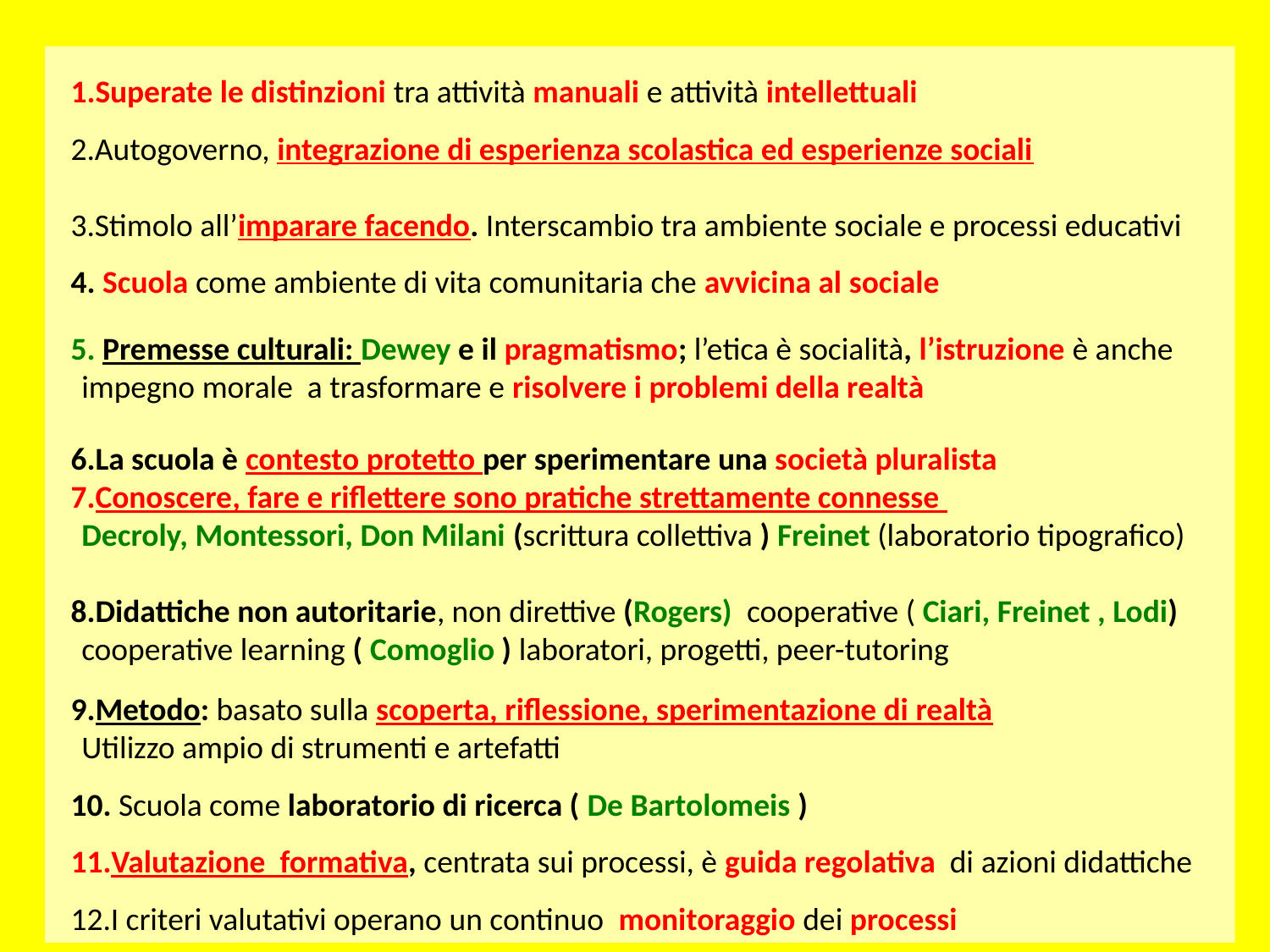

Superate le distinzioni tra attività manuali e attività intellettuali
Autogoverno, integrazione di esperienza scolastica ed esperienze sociali

Stimolo all’imparare facendo. Interscambio tra ambiente sociale e processi educativi
 Scuola come ambiente di vita comunitaria che avvicina al sociale
 Premesse culturali: Dewey e il pragmatismo; l’etica è socialità, l’istruzione è anche impegno morale  a trasformare e risolvere i problemi della realtà
La scuola è contesto protetto per sperimentare una società pluralista
Conoscere, fare e riflettere sono pratiche strettamente connesse
Decroly, Montessori, Don Milani (scrittura collettiva ) Freinet (laboratorio tipografico)
Didattiche non autoritarie, non direttive (Rogers)  cooperative ( Ciari, Freinet , Lodi) cooperative learning ( Comoglio ) laboratori, progetti, peer-tutoring
Metodo: basato sulla scoperta, riflessione, sperimentazione di realtà
Utilizzo ampio di strumenti e artefatti
 Scuola come laboratorio di ricerca ( De Bartolomeis )
Valutazione  formativa, centrata sui processi, è guida regolativa  di azioni didattiche
I criteri valutativi operano un continuo  monitoraggio dei processi